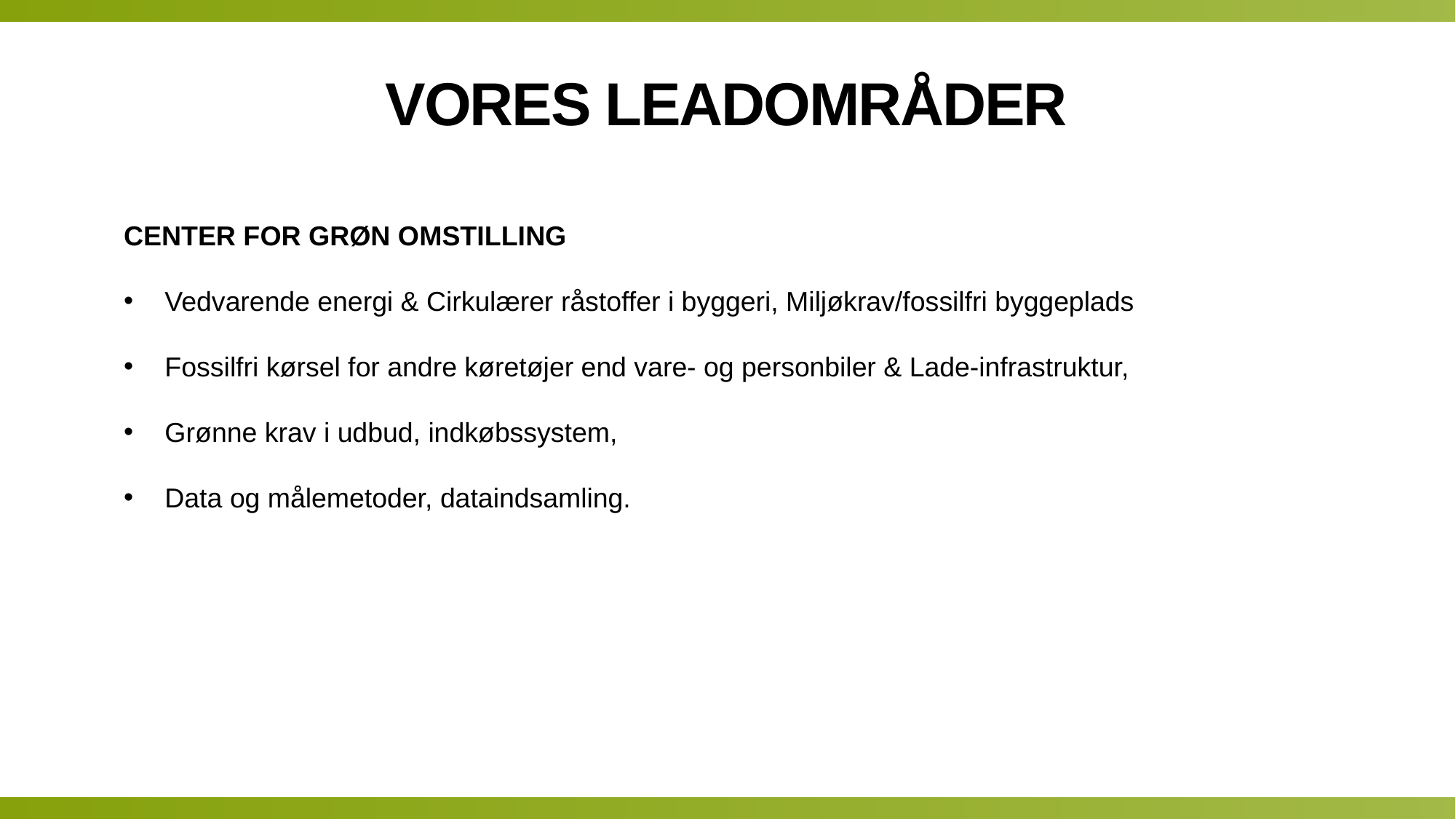

# Vores Leadområder

CENTER FOR GRØN OMSTILLING

Vedvarende energi & Cirkulærer råstoffer i byggeri, Miljøkrav/fossilfri byggeplads
Fossilfri kørsel for andre køretøjer end vare- og personbiler & Lade-infrastruktur,
Grønne krav i udbud, indkøbssystem,
Data og målemetoder, dataindsamling.